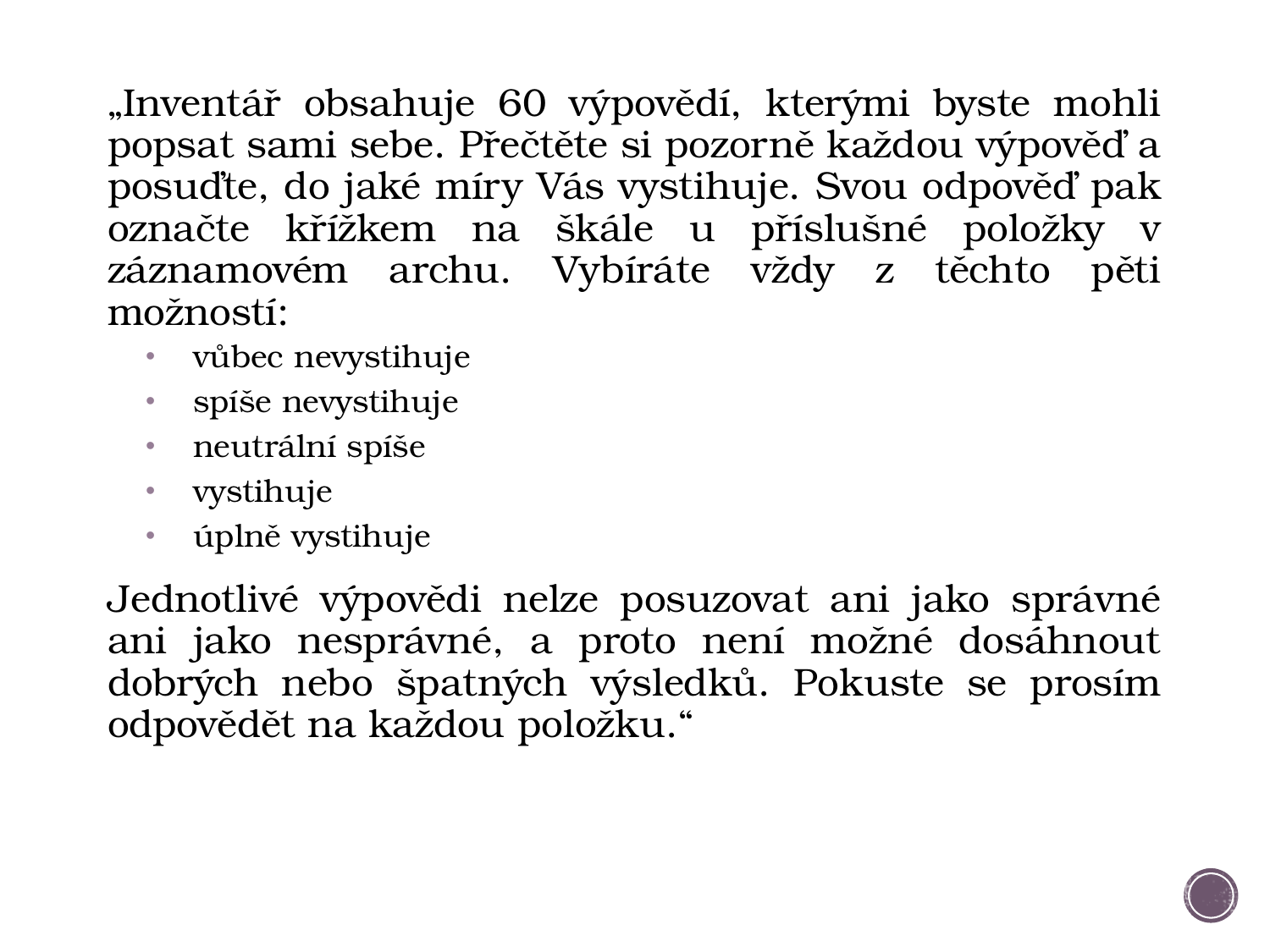

„Inventář obsahuje 60 výpovědí, kterými byste mohli popsat sami sebe. Přečtěte si pozorně každou výpověď a posuďte, do jaké míry Vás vystihuje. Svou odpověď pak označte křížkem na škále u příslušné položky v záznamovém archu. Vybíráte vždy z těchto pěti možností:
vůbec nevystihuje
spíše nevystihuje
neutrální spíše
vystihuje
úplně vystihuje
Jednotlivé výpovědi nelze posuzovat ani jako správné ani jako nesprávné, a proto není možné dosáhnout dobrých nebo špatných výsledků. Pokuste se prosím odpovědět na každou položku.“